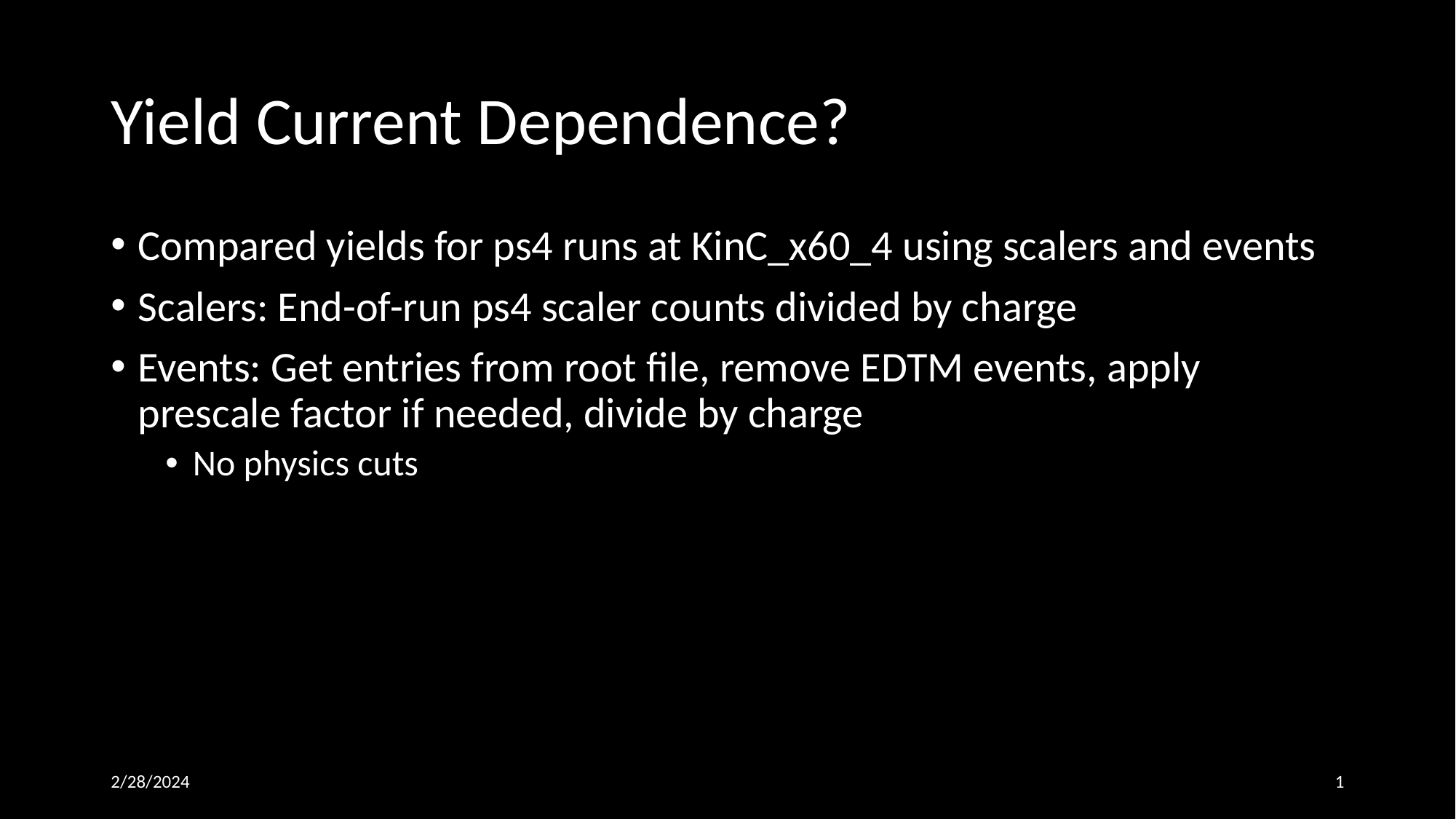

# Yield Current Dependence?
Compared yields for ps4 runs at KinC_x60_4 using scalers and events
Scalers: End-of-run ps4 scaler counts divided by charge
Events: Get entries from root file, remove EDTM events, apply prescale factor if needed, divide by charge
No physics cuts
2/28/2024
1